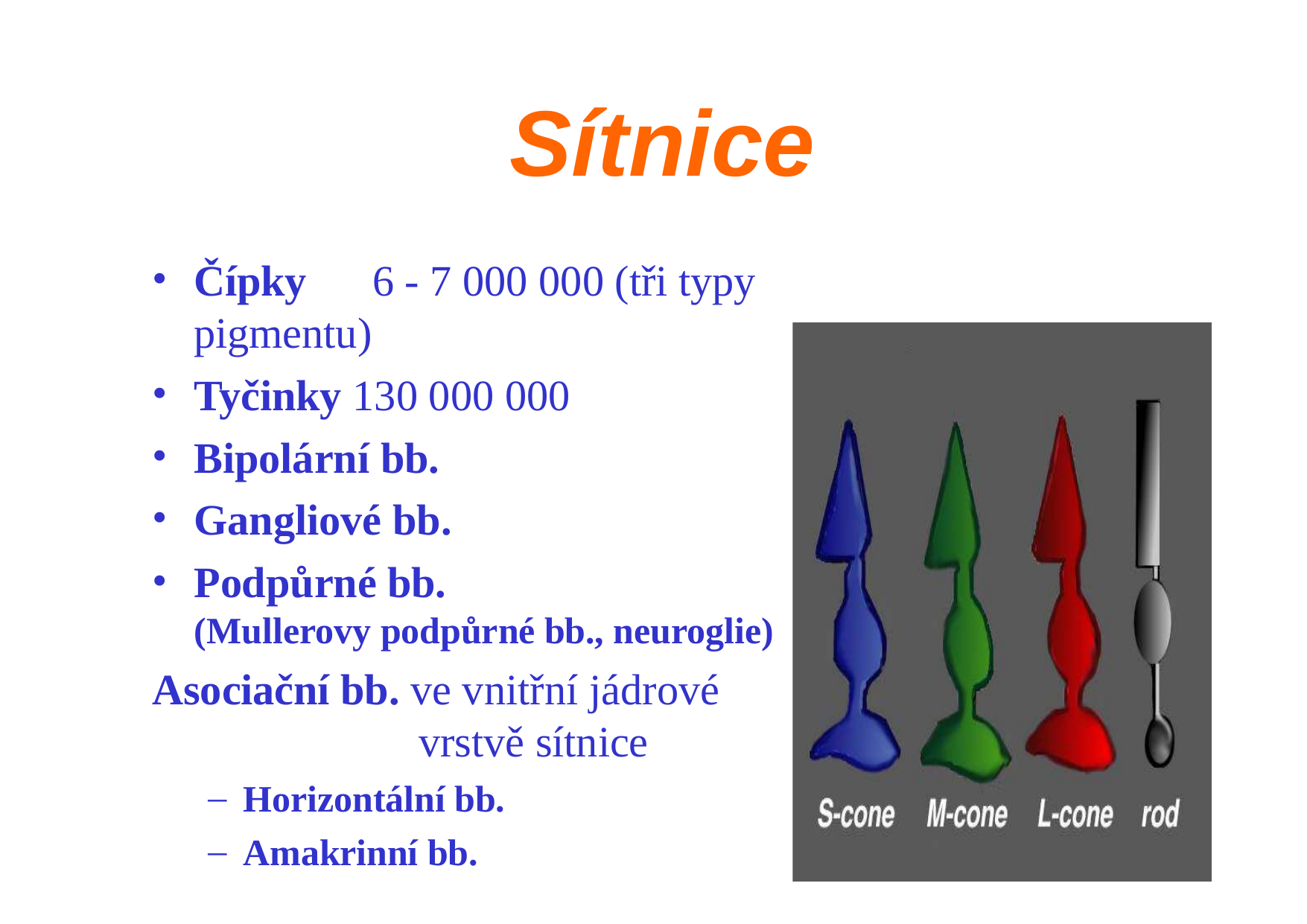

# Sítnice
Čípky	6 - 7 000 000 (tři typy pigmentu)
Tyčinky 130 000 000
Bipolární bb.
Gangliové bb.
Podpůrné bb.
(Mullerovy podpůrné bb., neuroglie)
Asociační bb. ve vnitřní jádrové
vrstvě sítnice
Horizontální bb.
Amakrinní bb.